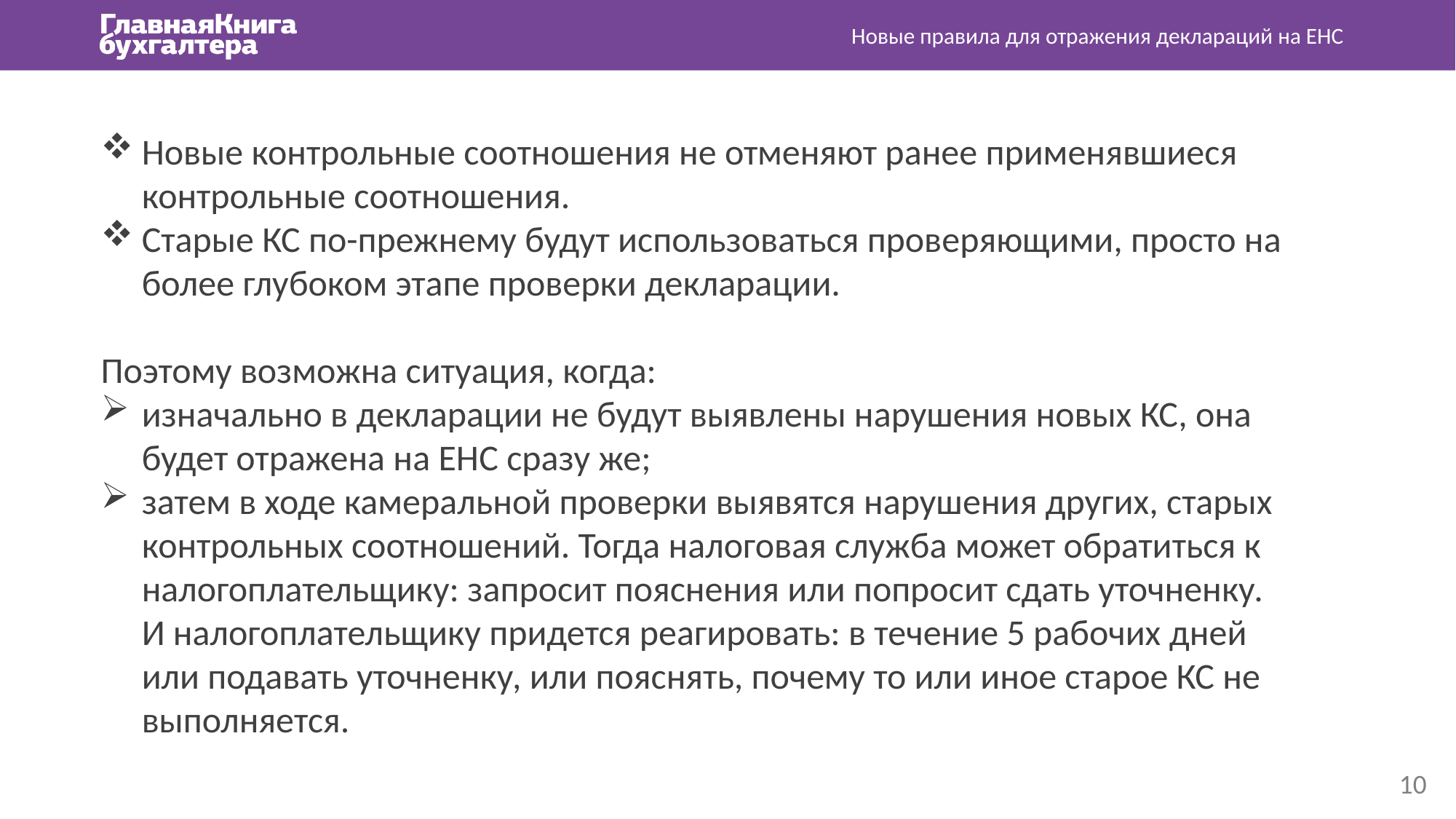

Новые правила для отражения деклараций на ЕНС
Новые контрольные соотношения не отменяют ранее применявшиеся контрольные соотношения.
Старые КС по-прежнему будут использоваться проверяющими, просто на более глубоком этапе проверки декларации.

Поэтому возможна ситуация, когда:
изначально в декларации не будут выявлены нарушения новых КС, она будет отражена на ЕНС сразу же;
затем в ходе камеральной проверки выявятся нарушения других, старых контрольных соотношений. Тогда налоговая служба может обратиться к налогоплательщику: запросит пояснения или попросит сдать уточненку. И налогоплательщику придется реагировать: в течение 5 рабочих дней или подавать уточненку, или пояснять, почему то или иное старое КС не выполняется.